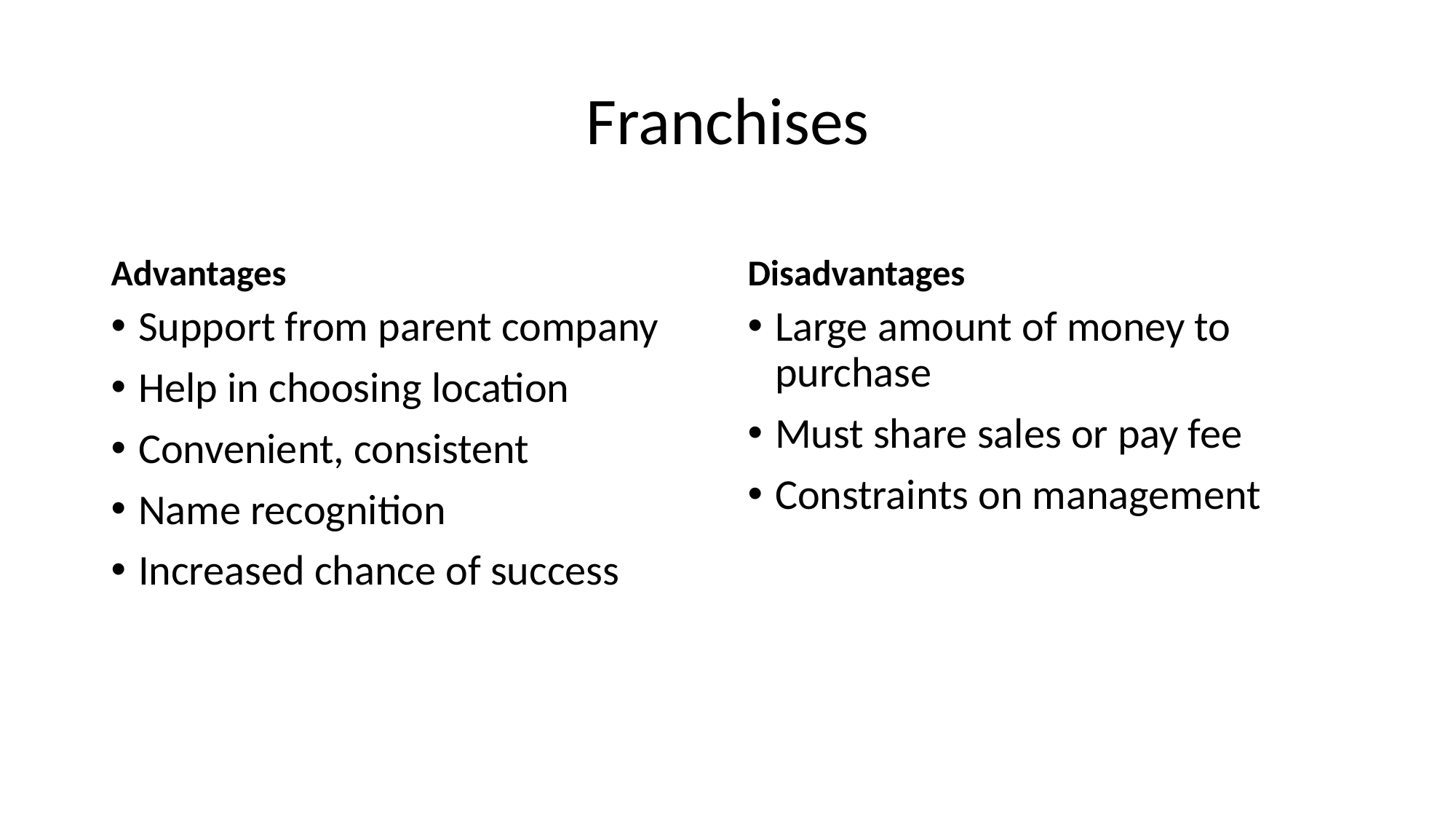

# Franchises
Advantages
Disadvantages
Support from parent company
Help in choosing location
Convenient, consistent
Name recognition
Increased chance of success

Large amount of money to purchase
Must share sales or pay fee
Constraints on management